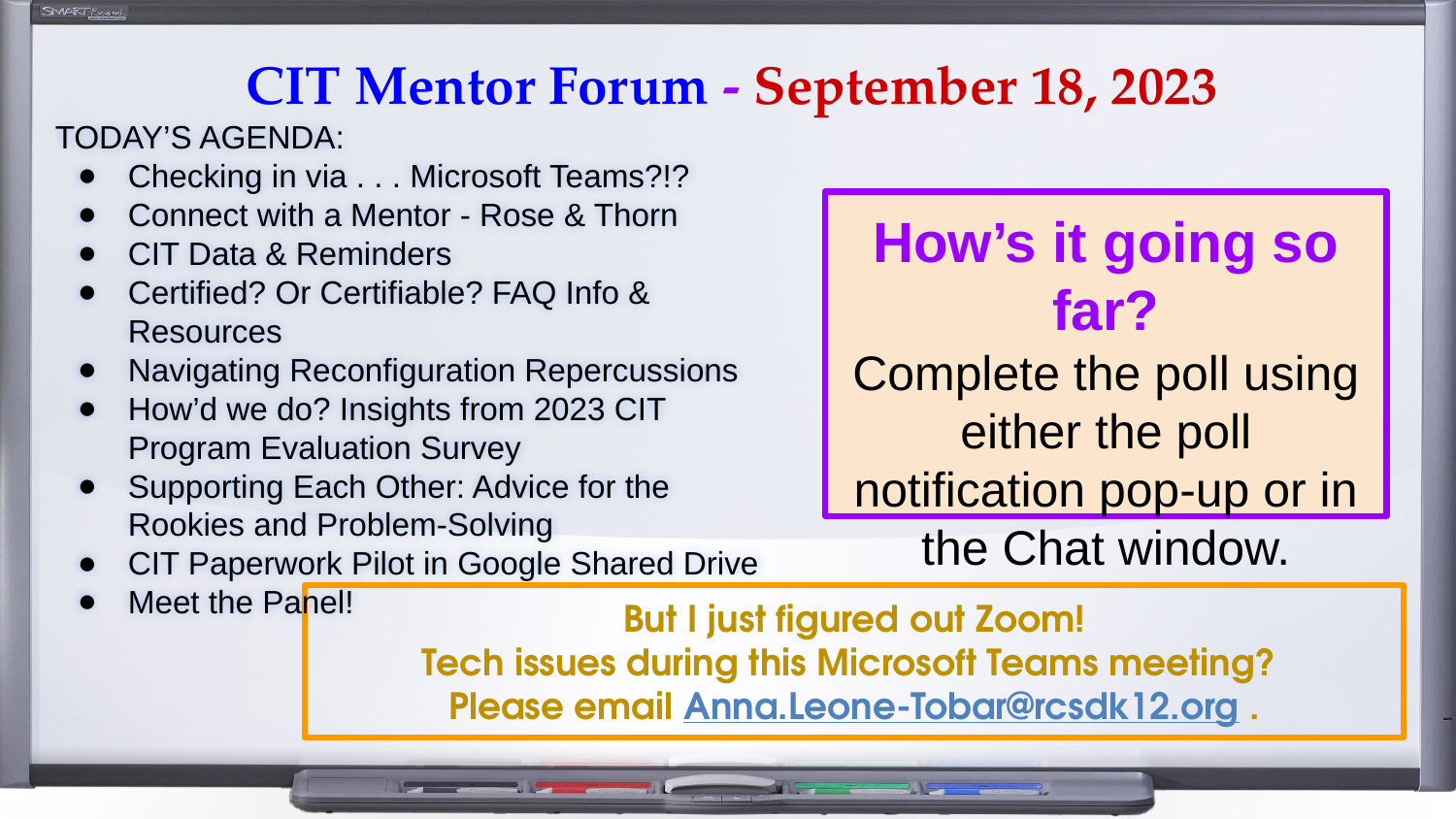

# CIT Mentor Forum - September 18, 2023
TODAY’S AGENDA:
Checking in via . . . Microsoft Teams?!?
Connect with a Mentor - Rose & Thorn
CIT Data & Reminders
Certified? Or Certifiable? FAQ Info & Resources
Navigating Reconfiguration Repercussions
How’d we do? Insights from 2023 CIT Program Evaluation Survey
Supporting Each Other: Advice for the Rookies and Problem-Solving
CIT Paperwork Pilot in Google Shared Drive
Meet the Panel!

How’s it going so far?
Complete the poll using either the poll notification pop-up or in the Chat window.
But I just figured out Zoom!
Tech issues during this Microsoft Teams meeting?
Please email Anna.Leone-Tobar@rcsdk12.org .